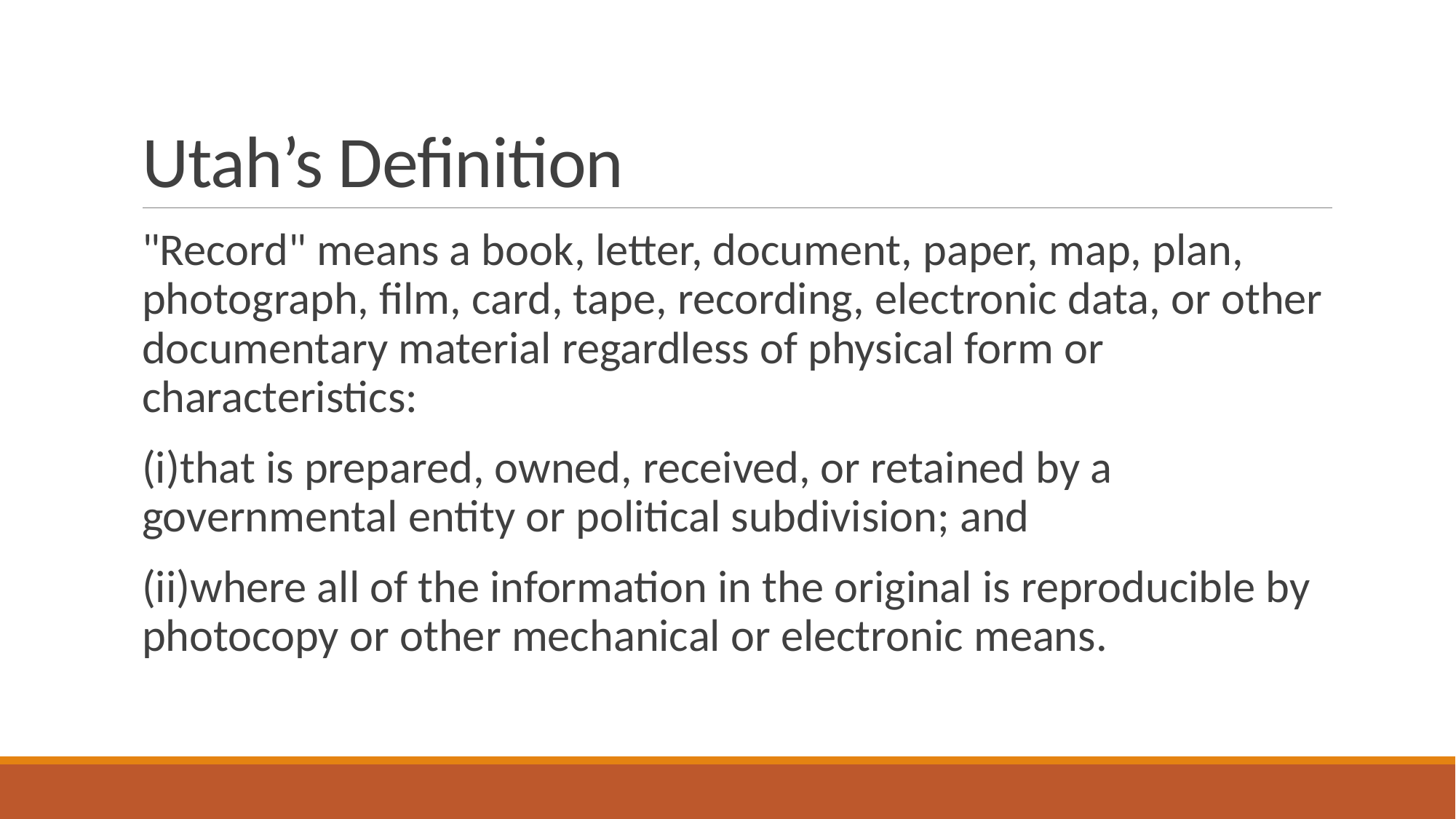

# Utah’s Definition
"Record" means a book, letter, document, paper, map, plan, photograph, film, card, tape, recording, electronic data, or other documentary material regardless of physical form or characteristics:
(i)that is prepared, owned, received, or retained by a governmental entity or political subdivision; and
(ii)where all of the information in the original is reproducible by photocopy or other mechanical or electronic means.